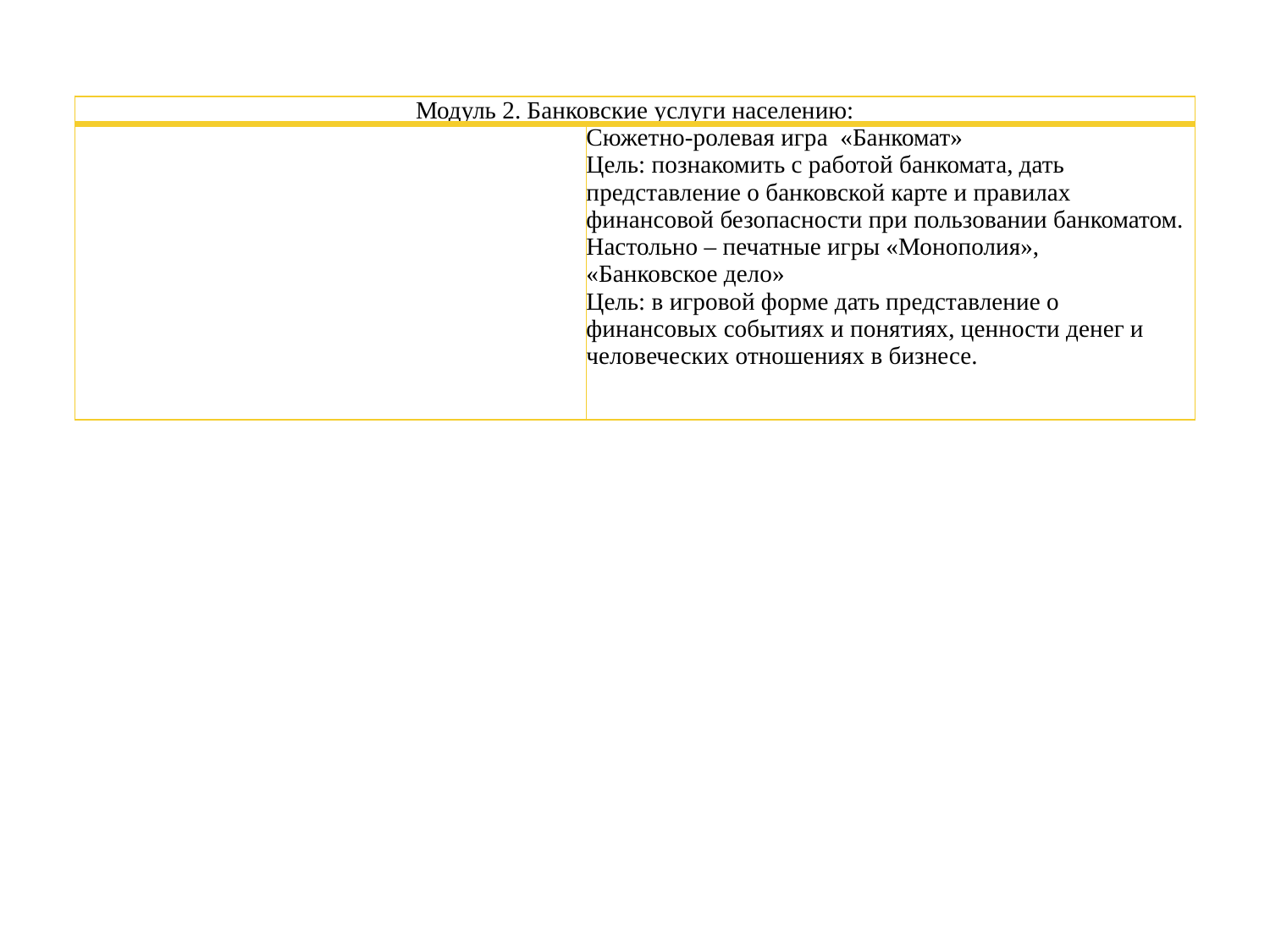

| Модуль 2. Банковские услуги населению: |  |
| --- | --- |
|  | Сюжетно-ролевая игра «Банкомат» Цель: познакомить с работой банкомата, дать представление о банковской карте и правилах финансовой безопасности при пользовании банкоматом. Настольно – печатные игры «Монополия», «Банковское дело» Цель: в игровой форме дать представление о финансовых событиях и понятиях, ценности денег и человеческих отношениях в бизнесе. |